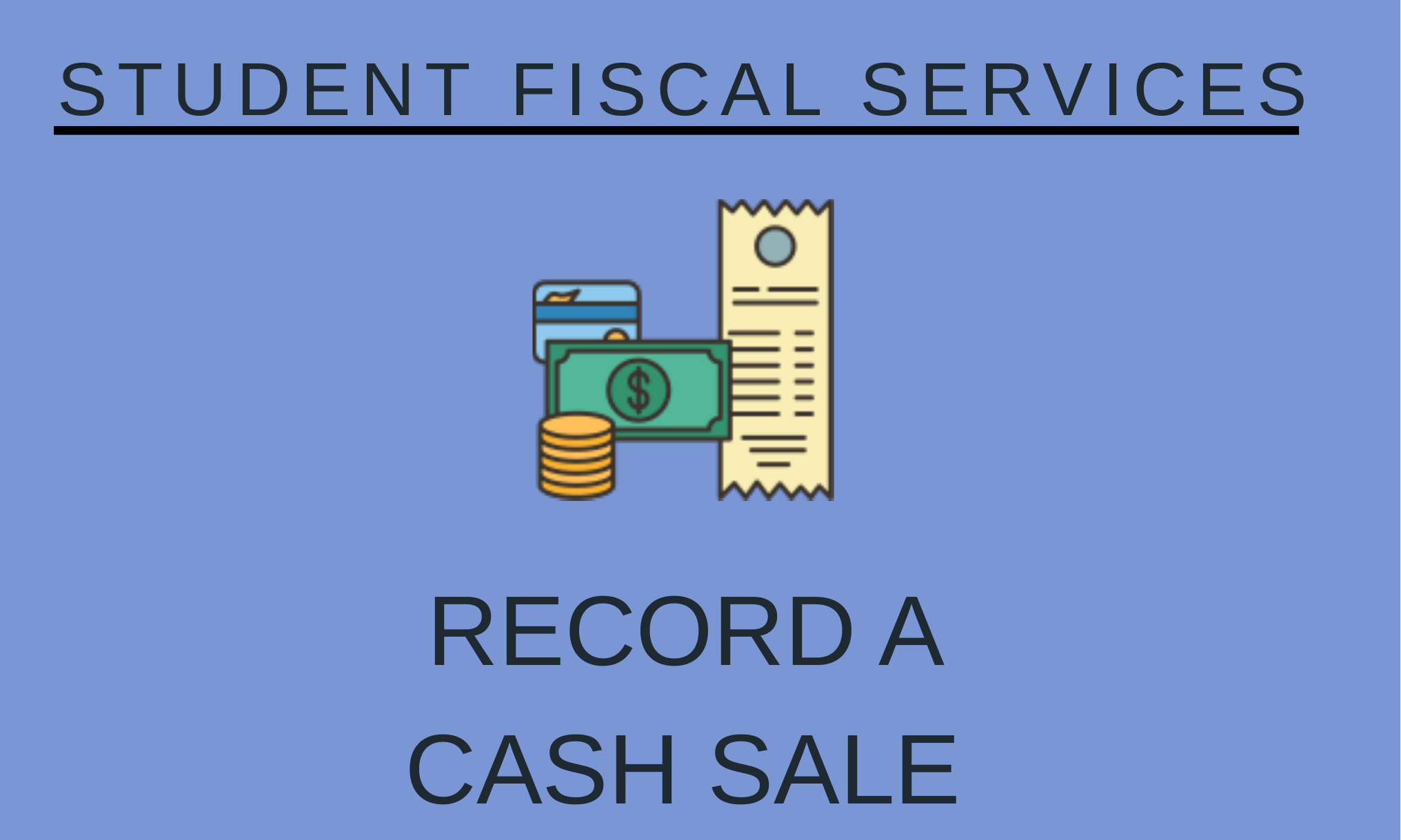

STUDENT FISCAL SERVICES

RECORD A CASH SALE